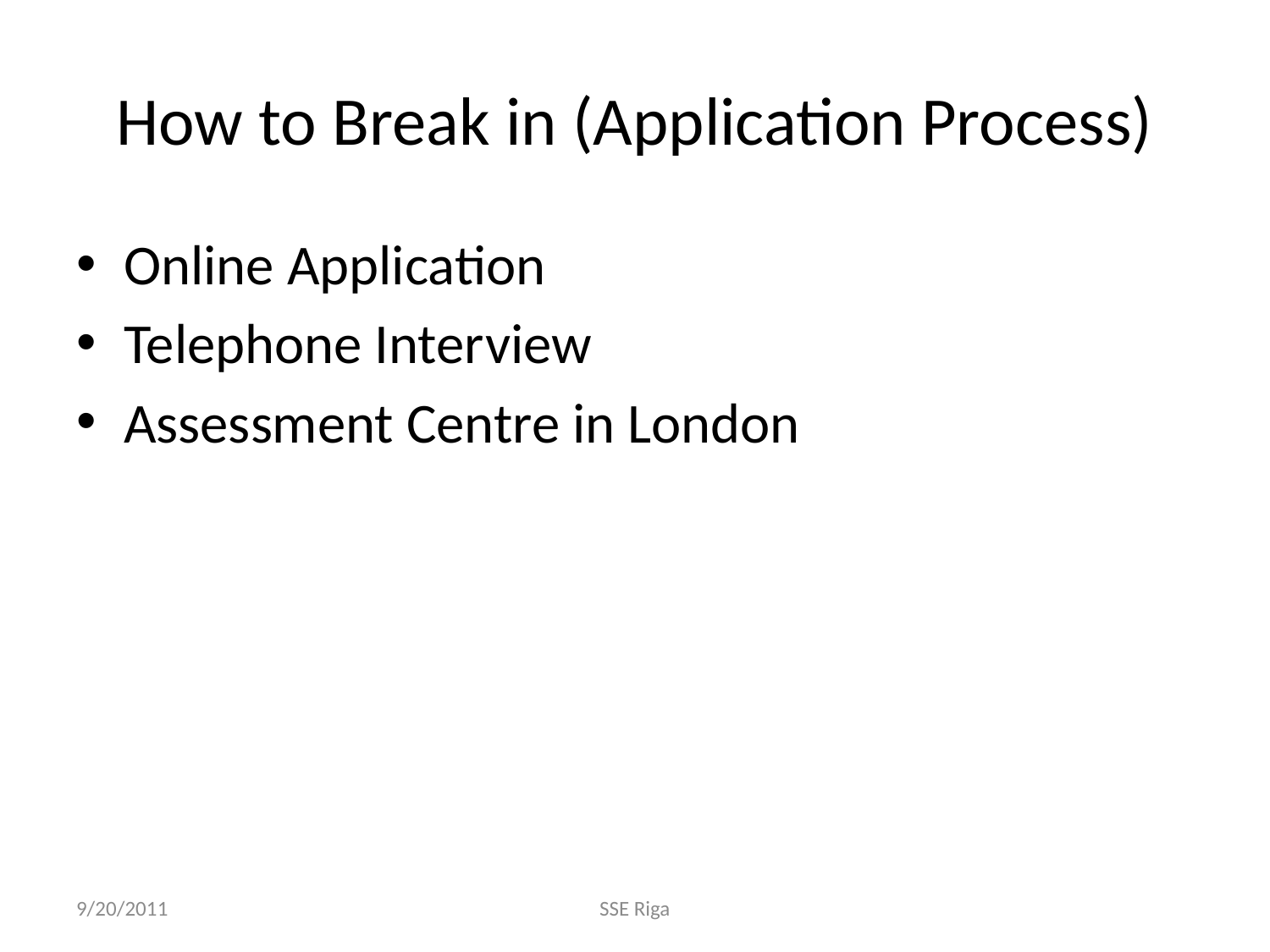

# How to Break in (Application Process)
Online Application
Telephone Interview
Assessment Centre in London
9/20/2011
SSE Riga